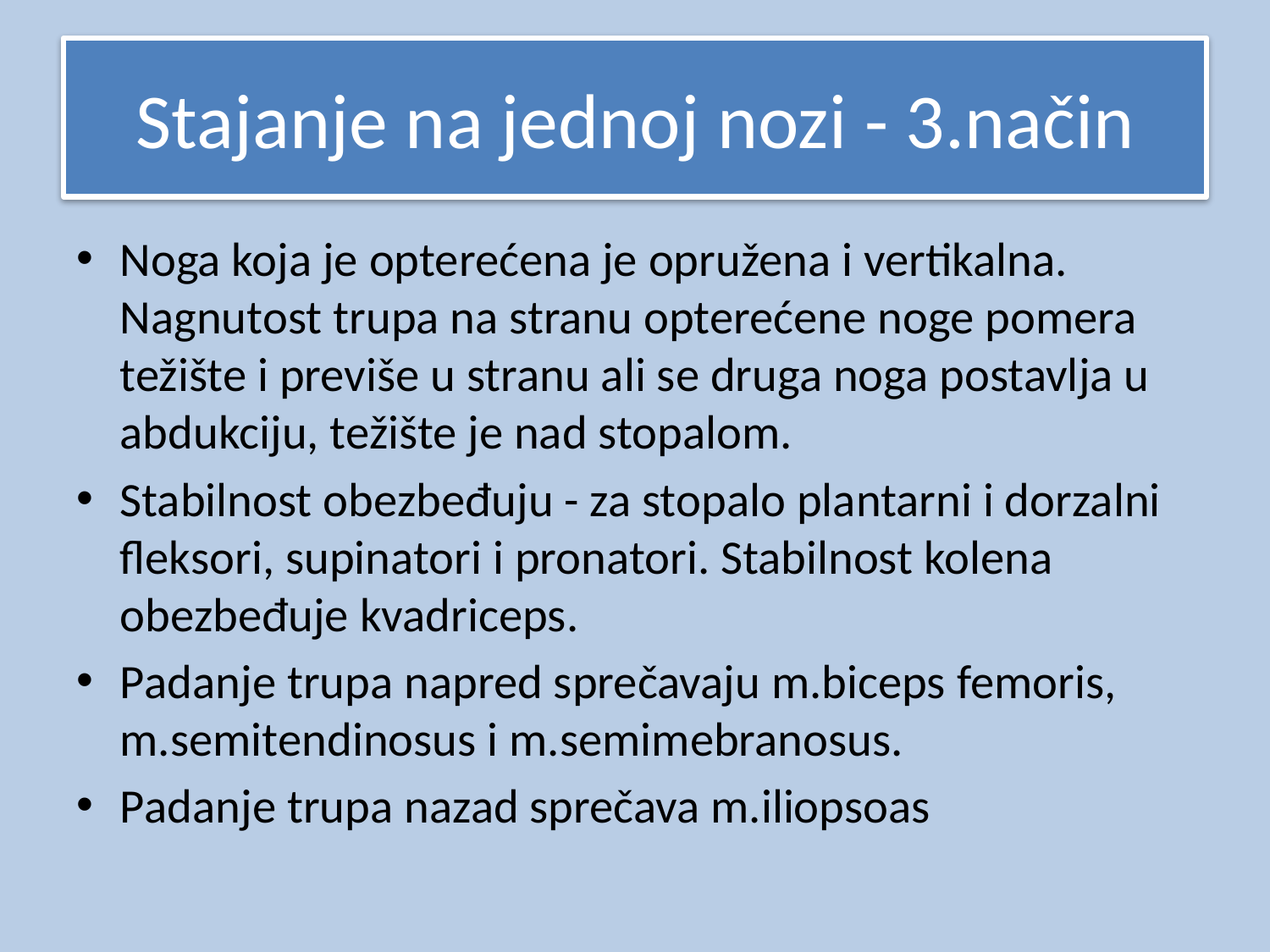

# Stajanje na jednoj nozi - 3.način
Noga koja je opterećena je opružena i vertikalna. Nagnutost trupa na stranu opterećene noge pomera težište i previše u stranu ali se druga noga postavlja u abdukciju, težište je nad stopalom.
Stabilnost obezbeđuju - za stopalo plantarni i dorzalni fleksori, supinatori i pronatori. Stabilnost kolena obezbeđuje kvadriceps.
Padanje trupa napred sprečavaju m.biceps femoris, m.semitendinosus i m.semimebranosus.
Padanje trupa nazad sprečava m.iliopsoas